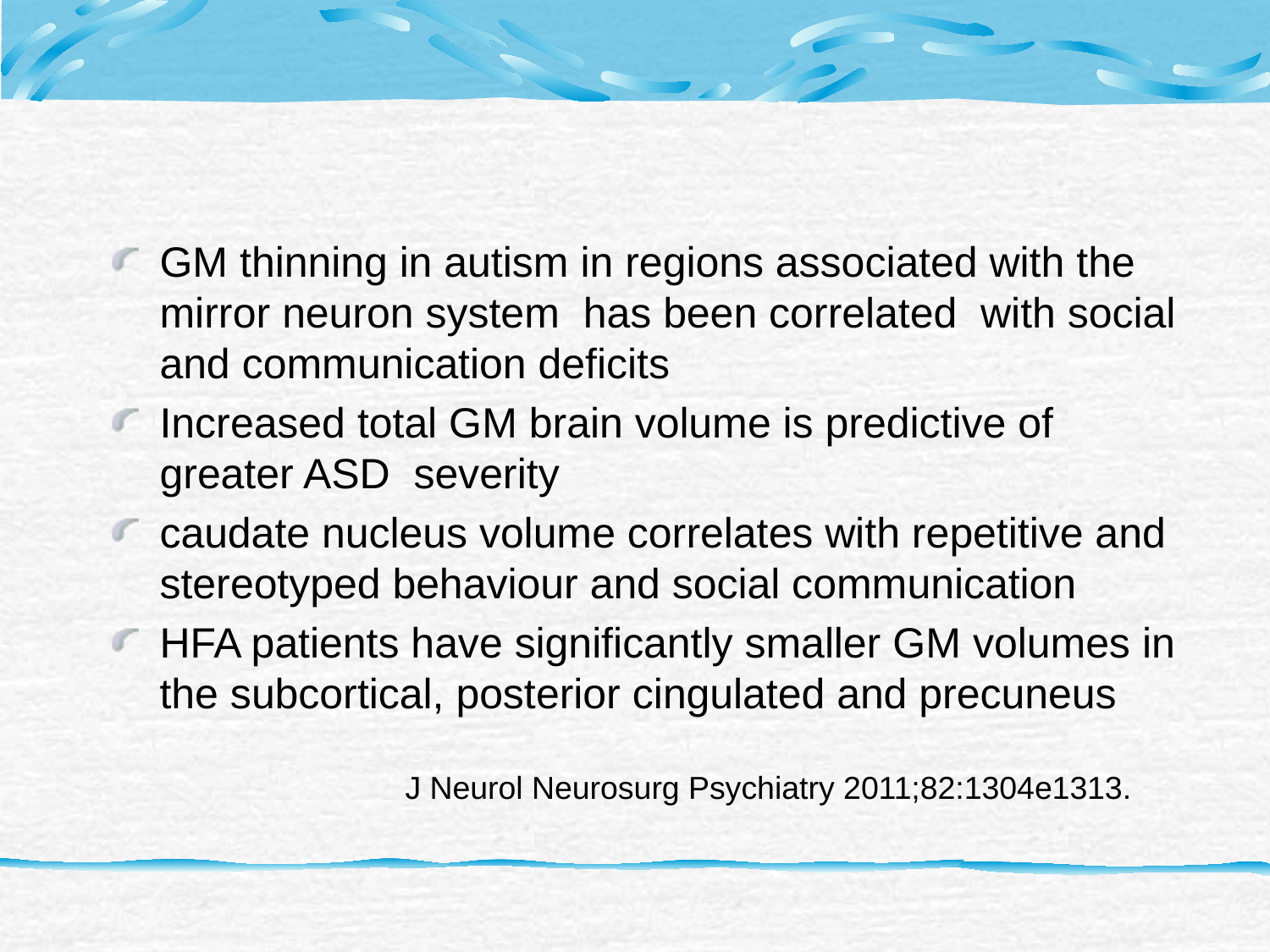

GM thinning in autism in regions associated with the mirror neuron system  has been correlated  with social and communication deficits
Increased total GM brain volume is predictive of greater ASD  severity
caudate nucleus volume correlates with repetitive and stereotyped behaviour and social communication
HFA patients have significantly smaller GM volumes in the subcortical, posterior cingulated and precuneus

                                 J Neurol Neurosurg Psychiatry 2011;82:1304e1313.